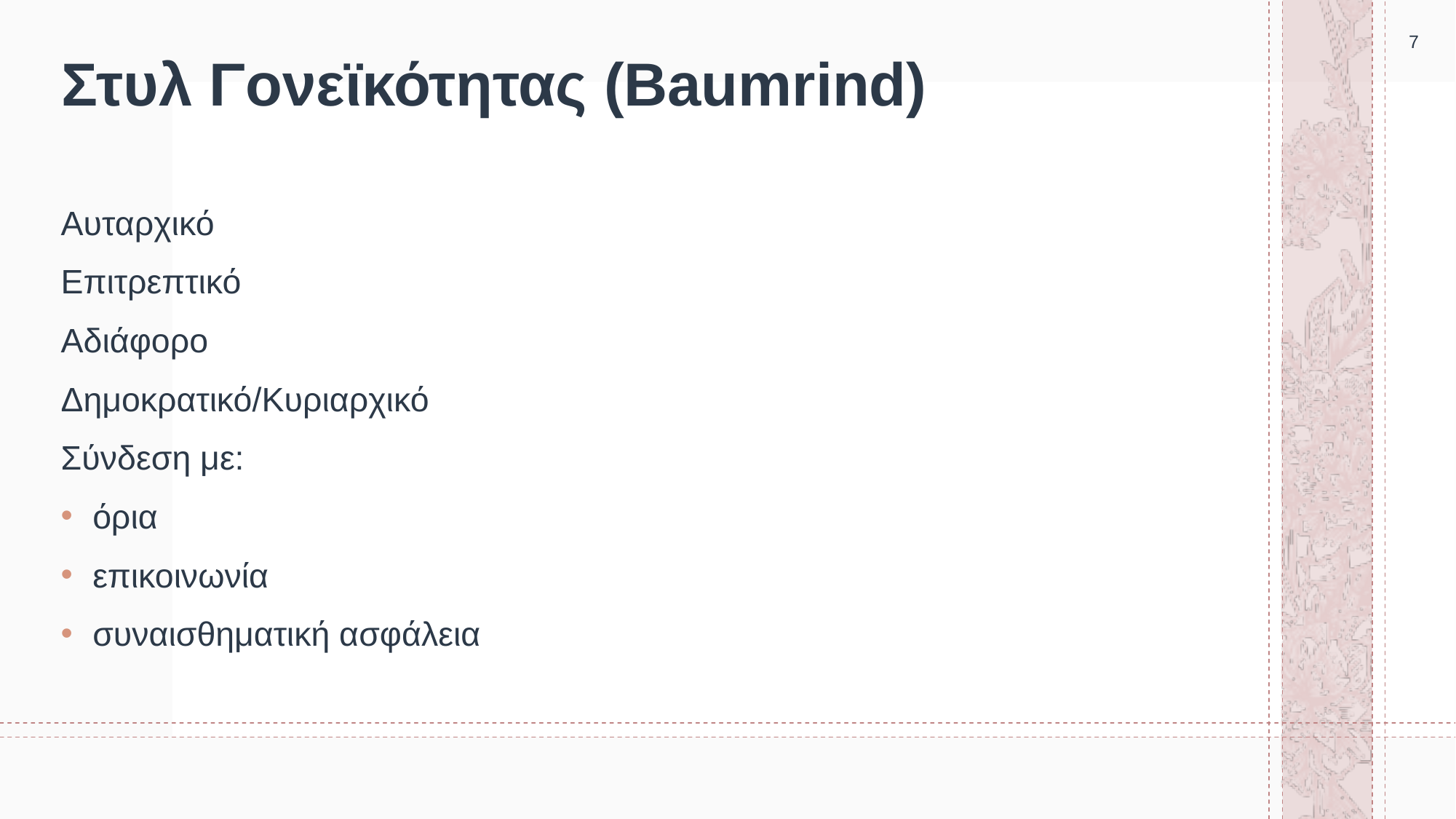

7
# Στυλ Γονεϊκότητας (Baumrind)
Αυταρχικό
Επιτρεπτικό
Αδιάφορο
Δημοκρατικό/Κυριαρχικό
Σύνδεση με:
όρια
επικοινωνία
συναισθηματική ασφάλεια